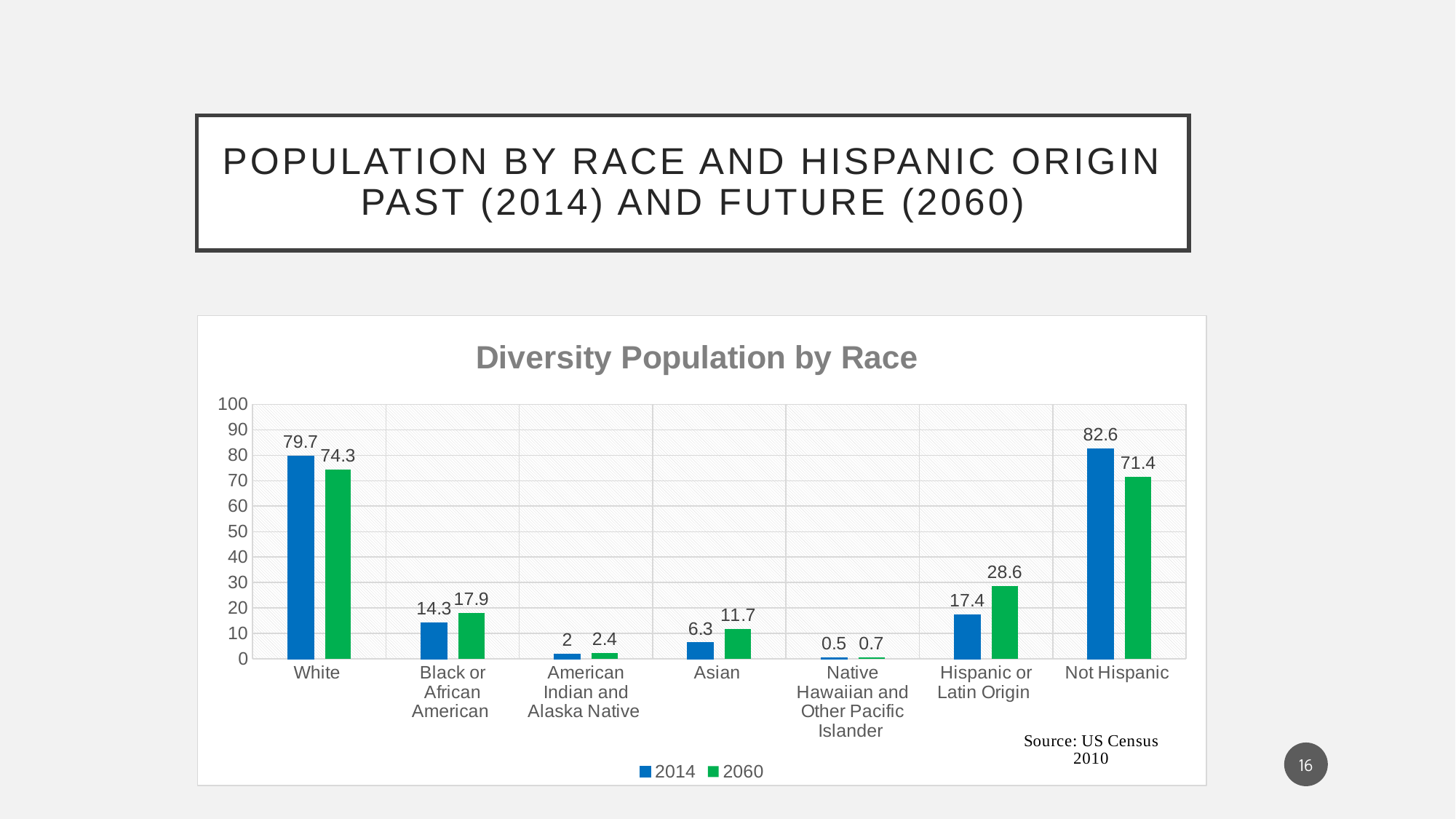

# Population by Race and Hispanic Origin Past (2014) and Future (2060)

### Chart: Diversity Population by Race

| Category | 2014 | 2060 |
|---|---|---|
| White  | 79.7 | 74.3 |
| Black or African American  | 14.3 | 17.9 |
| American Indian and Alaska Native  | 2.0 | 2.4 |
| Asian  | 6.3 | 11.7 |
| Native Hawaiian and Other Pacific Islander  | 0.5 | 0.7 |
| Hispanic or Latin Origin  | 17.4 | 28.6 |
| Not Hispanic  | 82.6 | 71.4 |
16